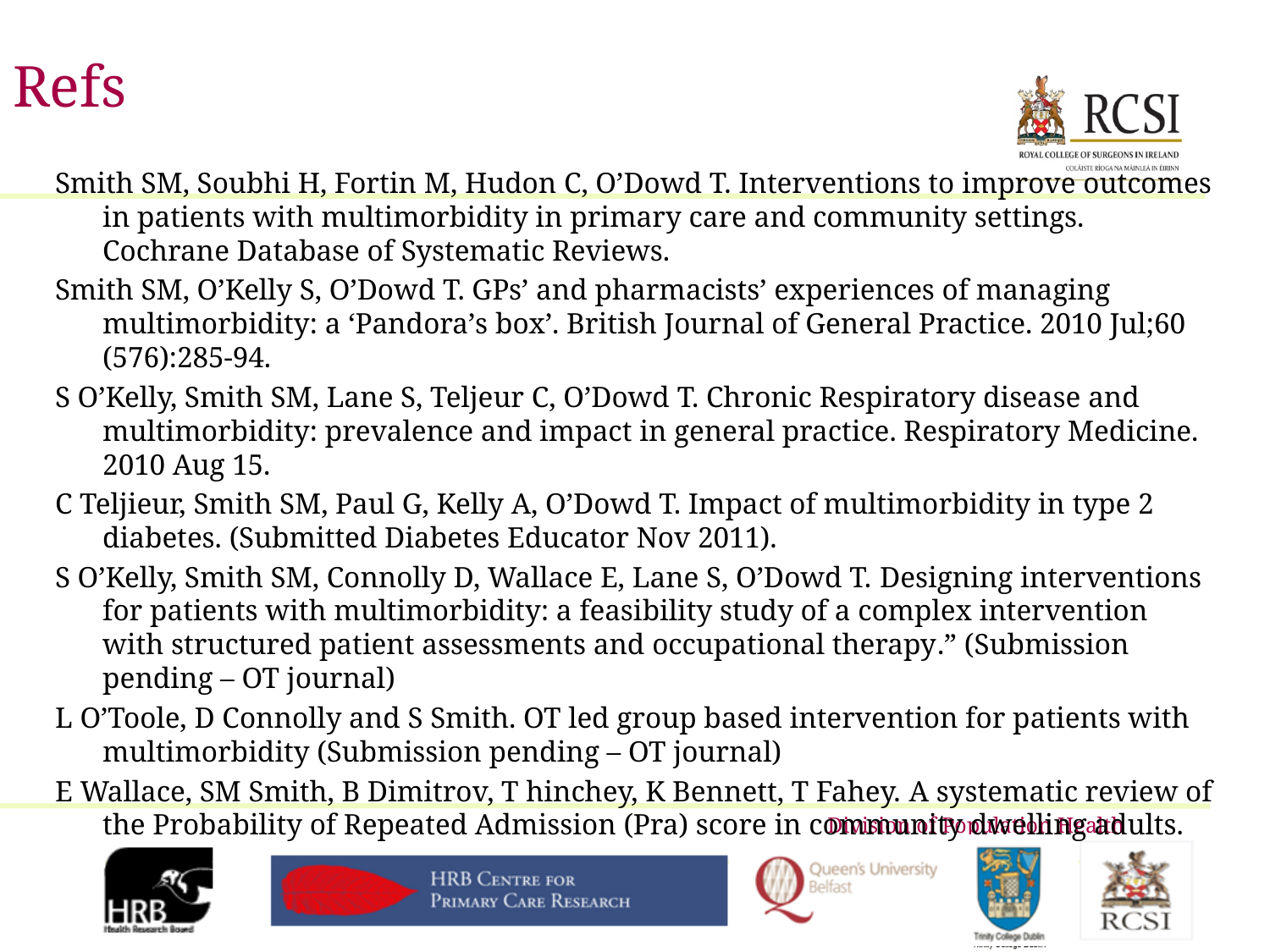

# Refs
Smith SM, Soubhi H, Fortin M, Hudon C, O’Dowd T. Interventions to improve outcomes in patients with multimorbidity in primary care and community settings. Cochrane Database of Systematic Reviews.
Smith SM, O’Kelly S, O’Dowd T. GPsʼ and pharmacistsʼ experiences of managing multimorbidity: a ʻPandoraʼs boxʼ. British Journal of General Practice. 2010 Jul;60 (576):285-94.
S O’Kelly, Smith SM, Lane S, Teljeur C, O’Dowd T. Chronic Respiratory disease and multimorbidity: prevalence and impact in general practice. Respiratory Medicine.  2010 Aug 15.
C Teljieur, Smith SM, Paul G, Kelly A, O’Dowd T. Impact of multimorbidity in type 2 diabetes. (Submitted Diabetes Educator Nov 2011).
S O’Kelly, Smith SM, Connolly D, Wallace E, Lane S, O’Dowd T. Designing interventions for patients with multimorbidity: a feasibility study of a complex intervention with structured patient assessments and occupational therapy.” (Submission pending – OT journal)
L O’Toole, D Connolly and S Smith. OT led group based intervention for patients with multimorbidity (Submission pending – OT journal)
E Wallace, SM Smith, B Dimitrov, T hinchey, K Bennett, T Fahey. A systematic review of the Probability of Repeated Admission (Pra) score in community dwelling adults.